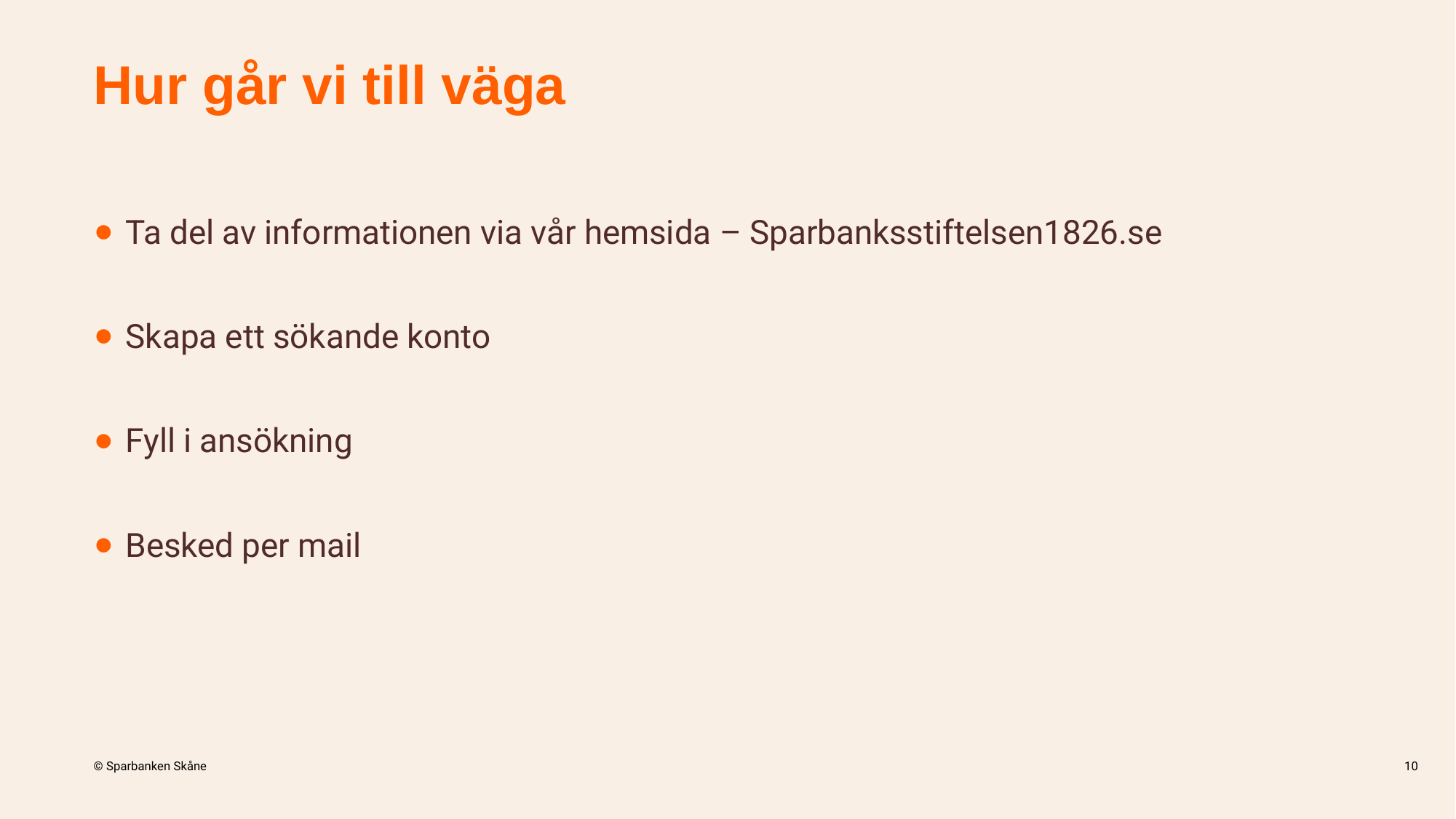

# Hur går vi till väga
Ta del av informationen via vår hemsida – Sparbanksstiftelsen1826.se

Skapa ett sökande konto

Fyll i ansökning

Besked per mail

10